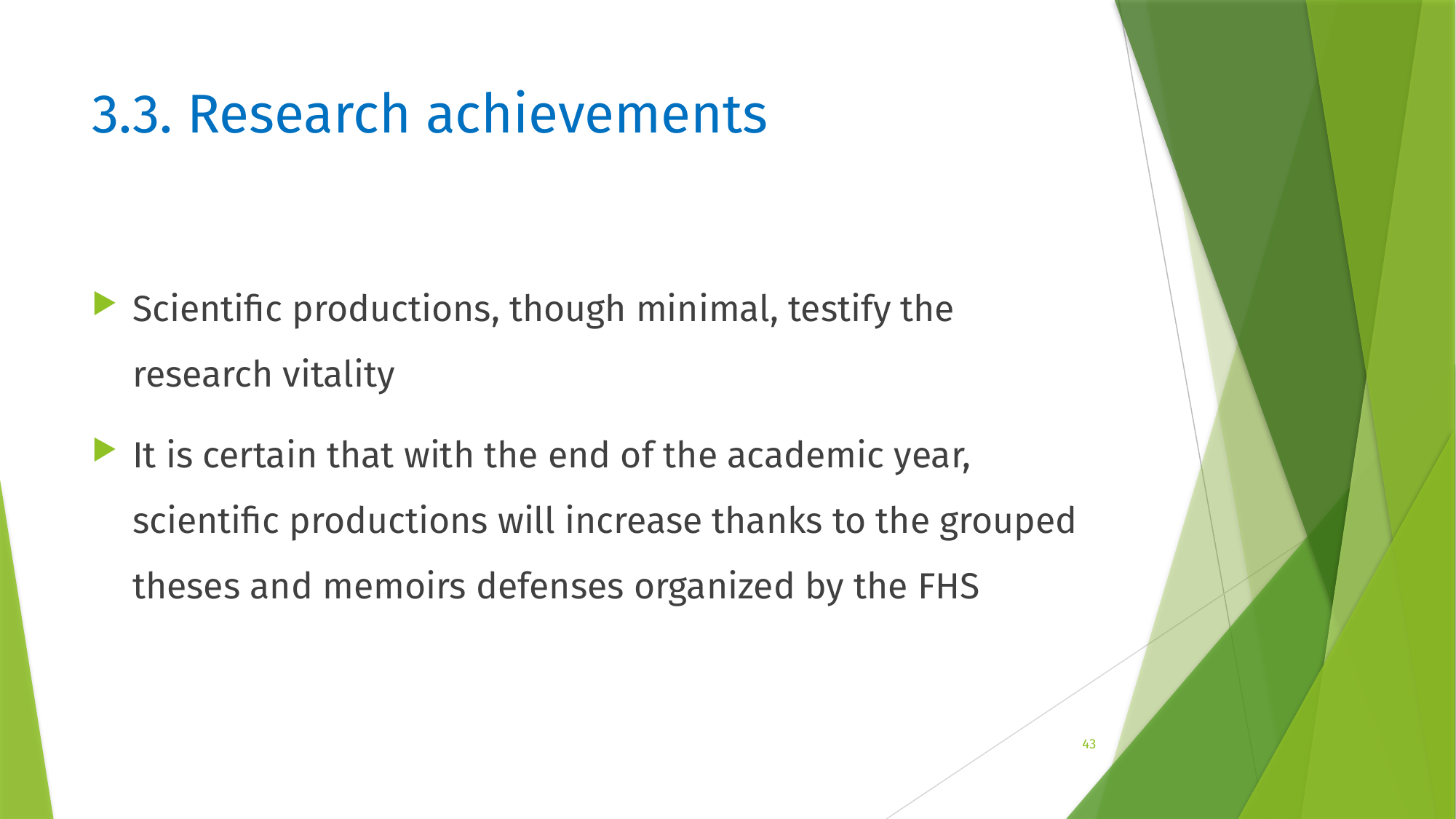

# 3.3. Research achievements
Scientific productions, though minimal, testify the research vitality
It is certain that with the end of the academic year, scientific productions will increase thanks to the grouped theses and memoirs defenses organized by the FHS
43